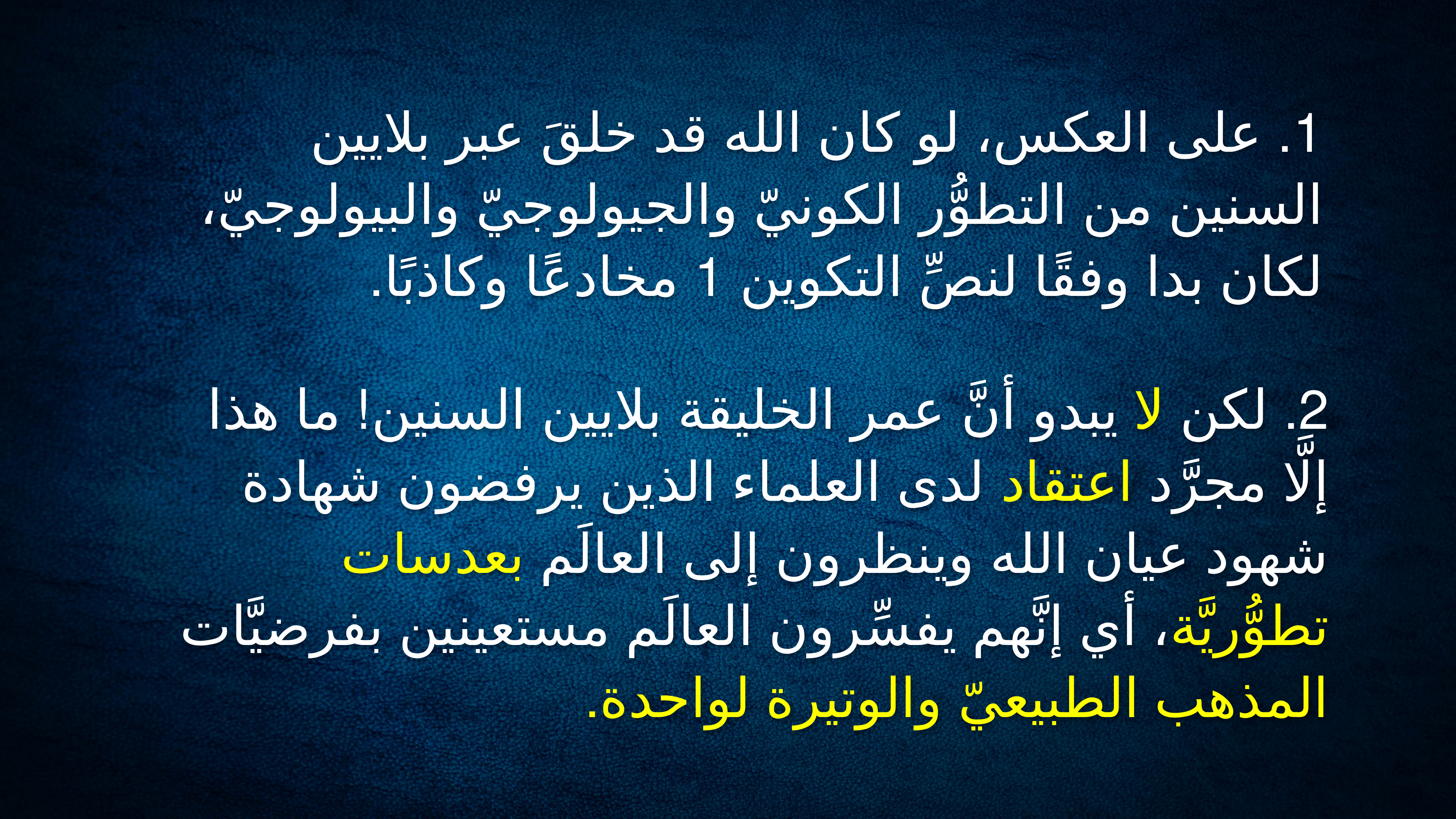

1. على العكس، لو كان الله قد خلقَ عبر بلايين السنين من التطوُّر الكونيّ والجيولوجيّ والبيولوجيّ، لكان بدا وفقًا لنصِّ التكوين 1 مخادعًا وكاذبًا.
2. لكن لا يبدو أنَّ عمر الخليقة بلايين السنين! ما هذا إلَّا مجرَّد اعتقاد لدى العلماء الذين يرفضون شهادة شهود عيان الله وينظرون إلى العالَم بعدسات تطوُّريَّة، أي إنَّهم يفسِّرون العالَم مستعينين بفرضيَّات المذهب الطبيعيّ والوتيرة لواحدة.